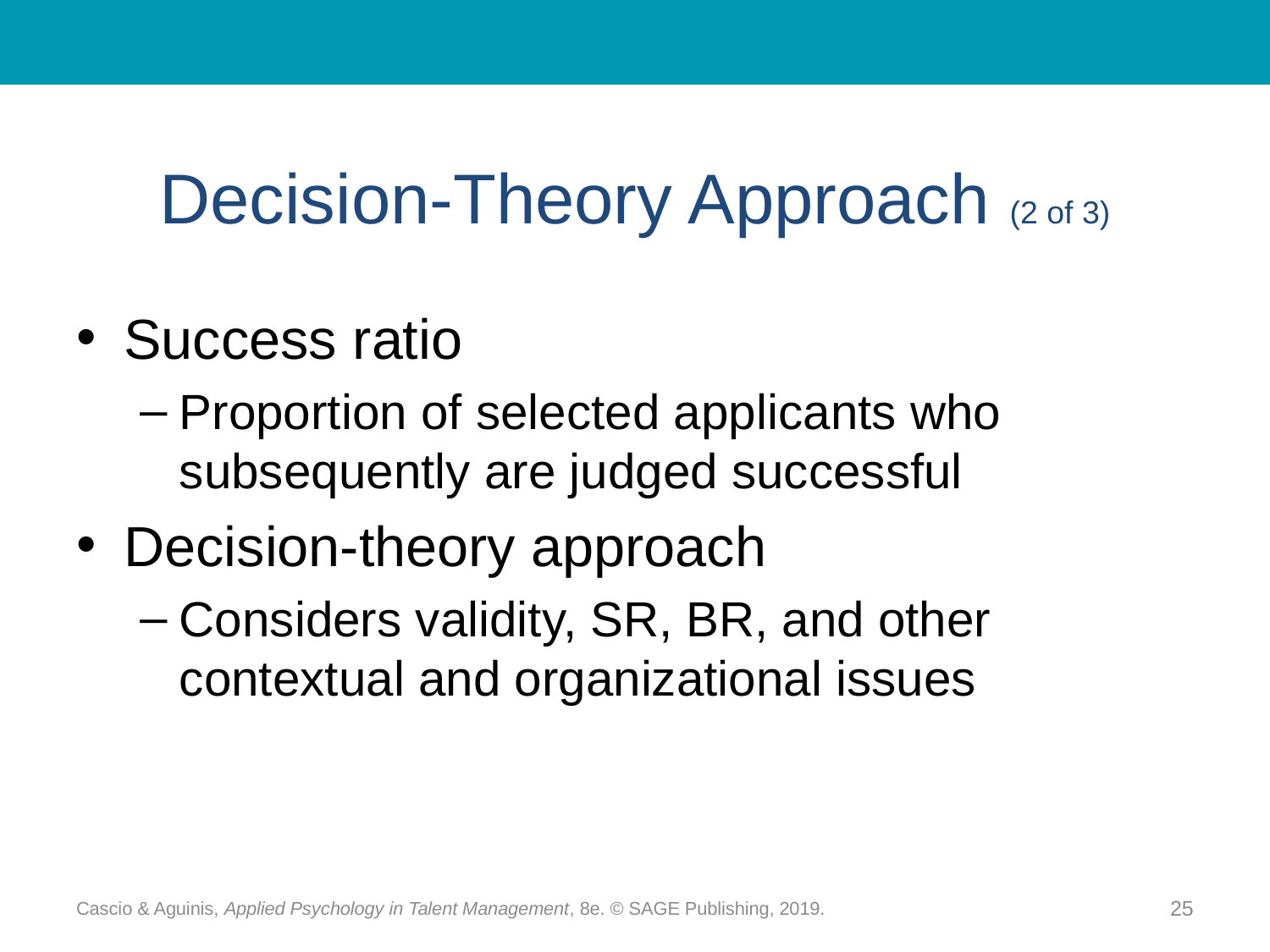

# Decision-Theory Approach (2 of 3)
Success ratio
Proportion of selected applicants who subsequently are judged successful
Decision-theory approach
Considers validity, SR, BR, and other contextual and organizational issues
Cascio & Aguinis, Applied Psychology in Talent Management, 8e. © SAGE Publishing, 2019.
25